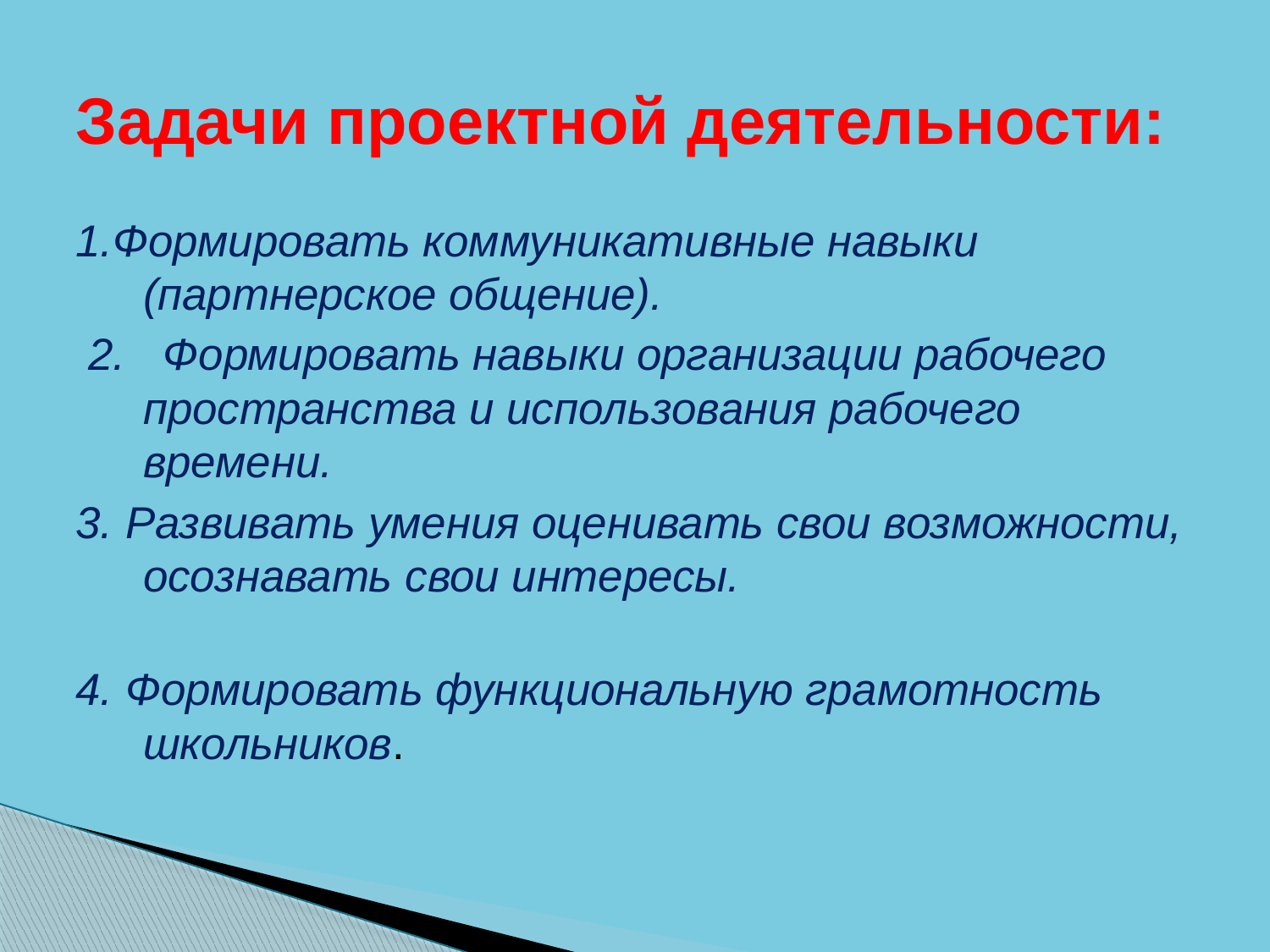

# Задачи проектной деятельности:
1.Формировать коммуникативные навыки (партнерское общение).
 2.   Формировать навыки организации рабочего пространства и использования рабочего времени.
3. Развивать умения оценивать свои возможности, осознавать свои интересы.
4. Формировать функциональную грамотность школьников.